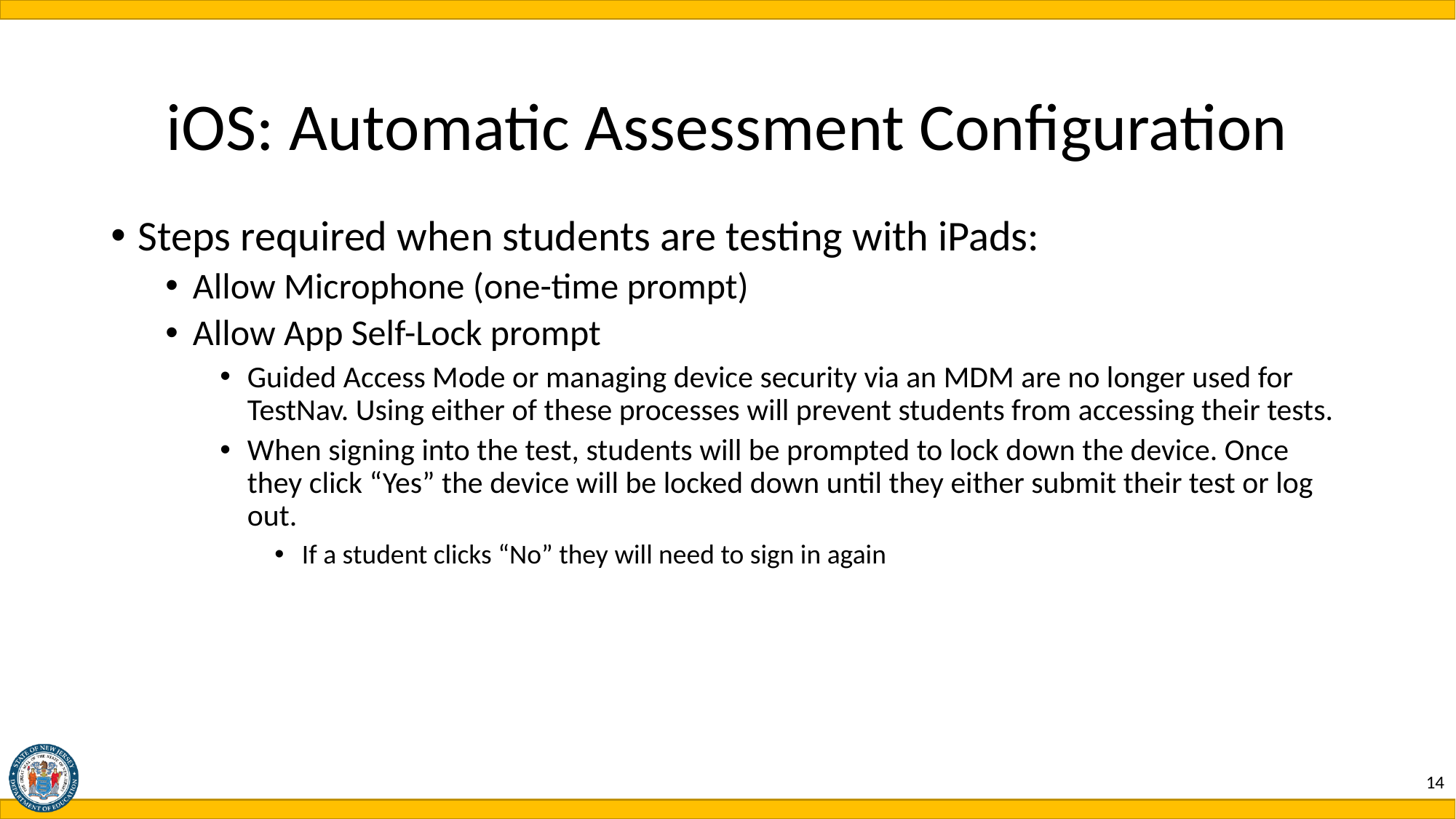

# iOS: Automatic Assessment Configuration
Steps required when students are testing with iPads:
Allow Microphone (one-time prompt)
Allow App Self-Lock prompt
Guided Access Mode or managing device security via an MDM are no longer used for TestNav. Using either of these processes will prevent students from accessing their tests.
When signing into the test, students will be prompted to lock down the device. Once they click “Yes” the device will be locked down until they either submit their test or log out.
If a student clicks “No” they will need to sign in again

14